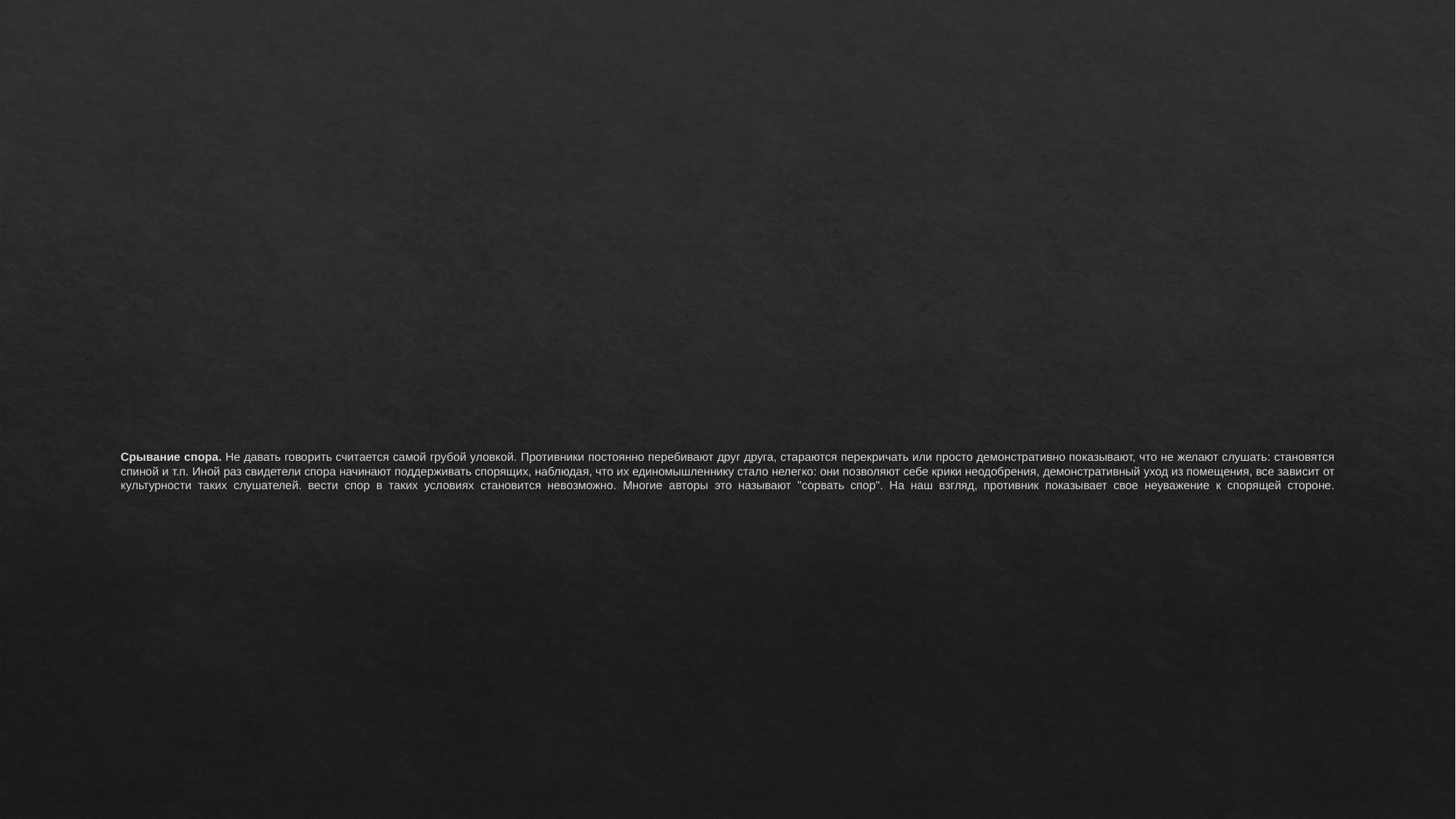

# Срывание спора. Не давать говорить считается самой грубой уловкой. Противники постоянно перебивают друг друга, стараются перекричать или просто демонстративно показывают, что не желают слушать: становятся спиной и т.п. Иной раз свидетели спора начинают поддерживать спорящих, наблюдая, что их единомышленнику стало нелегко: они позволяют себе крики неодобрения, демонстративный уход из помещения, все зависит от культурности таких слушателей. вести спор в таких условиях становится невозможно. Многие авторы это называют "сорвать спор". На наш взгляд, противник показывает свое неуважение к спорящей стороне.